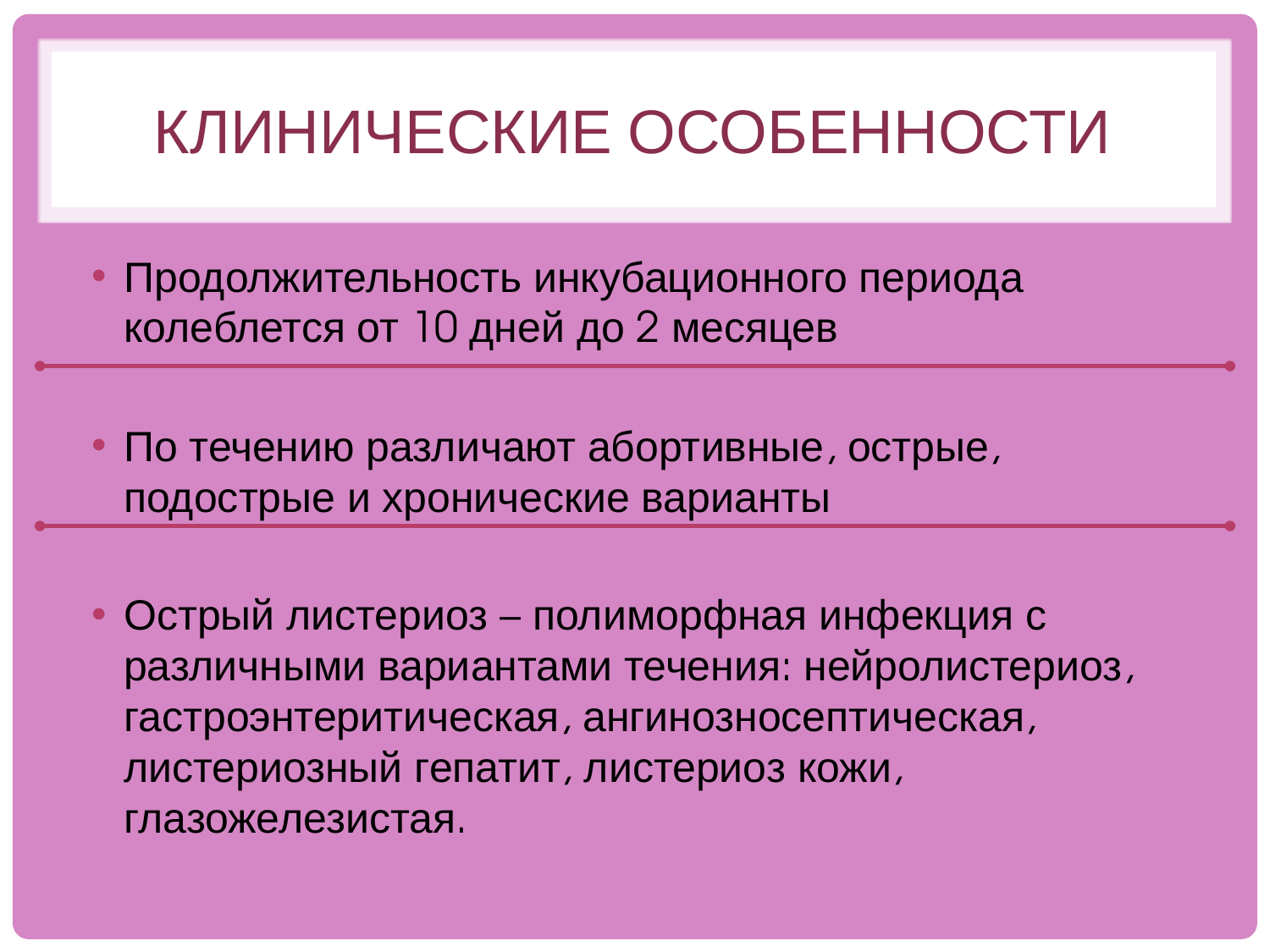

# Клинические особенности
Продолжительность инкубационного периода колеблется от 10 дней до 2 месяцев

По течению различают абортивные, острые, подострые и хронические варианты

Острый листериоз – полиморфная инфекция с различными вариантами течения: нейролистериоз, гастроэнтеритическая, ангинозносептическая, листериозный гепатит, листериоз кожи, глазожелезистая.